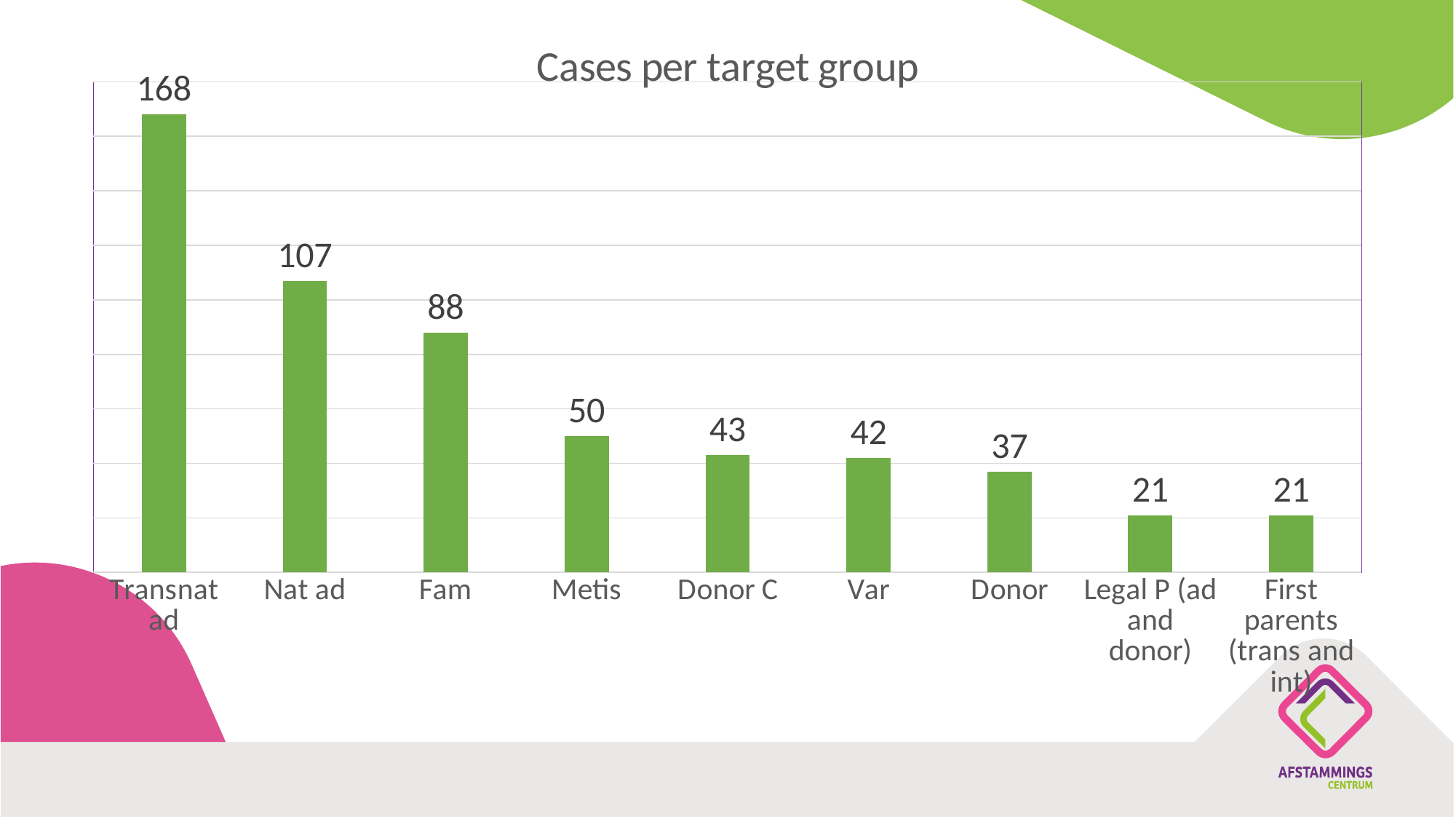

### Chart: Cases per target group

| Category |  |
|---|---|
| Transnat ad | 168.0 |
| Nat ad | 107.0 |
| Fam | 88.0 |
| Metis | 50.0 |
| Donor C | 43.0 |
| Var | 42.0 |
| Donor | 37.0 |
| Legal P (ad and donor) | 21.0 |
| First parents (trans and int) | 21.0 |